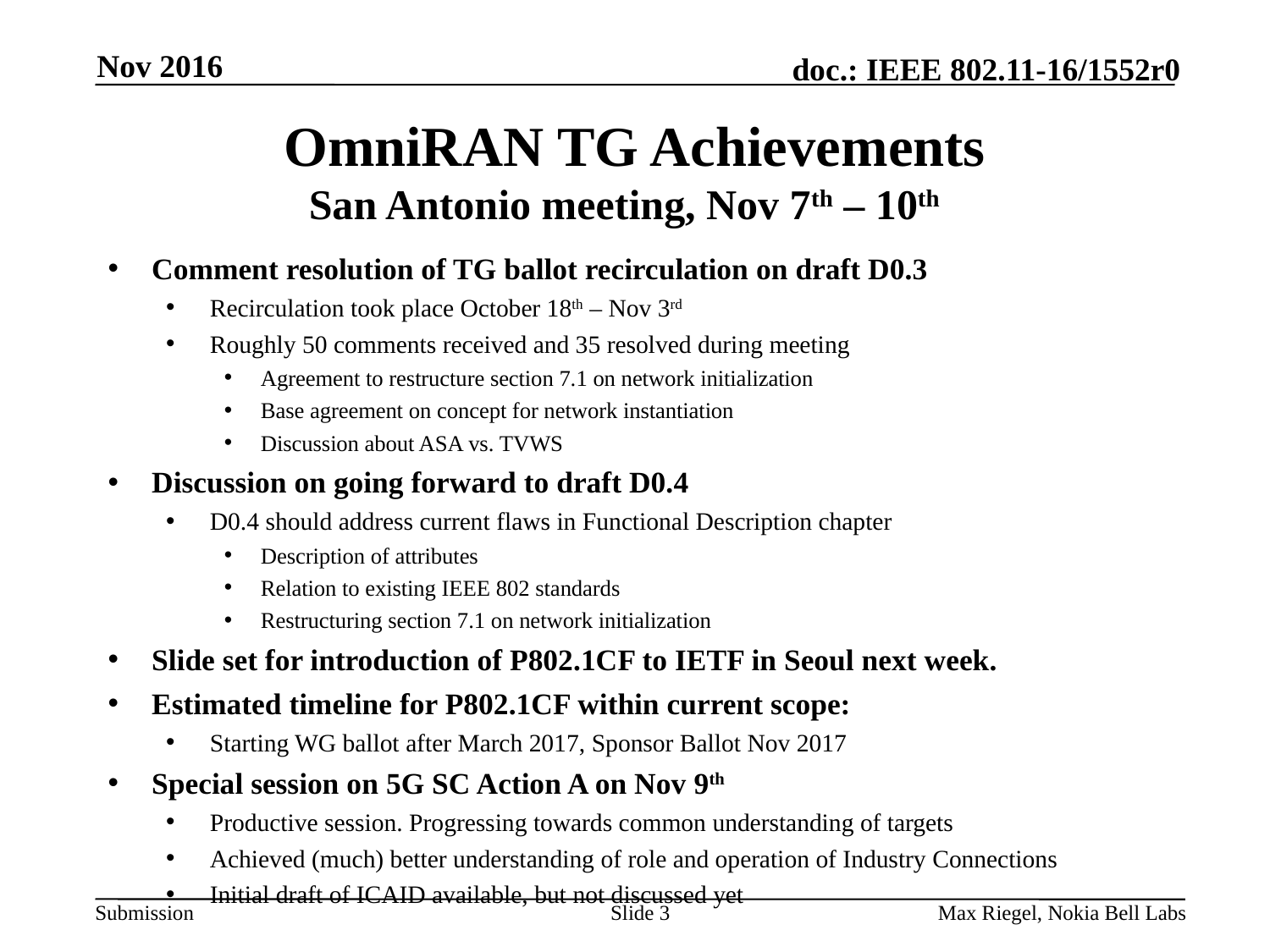

Nov 2016
# OmniRAN TG Achievements San Antonio meeting, Nov 7th – 10th
Comment resolution of TG ballot recirculation on draft D0.3
Recirculation took place October 18th – Nov 3rd
Roughly 50 comments received and 35 resolved during meeting
Agreement to restructure section 7.1 on network initialization
Base agreement on concept for network instantiation
Discussion about ASA vs. TVWS
Discussion on going forward to draft D0.4
D0.4 should address current flaws in Functional Description chapter
Description of attributes
Relation to existing IEEE 802 standards
Restructuring section 7.1 on network initialization
Slide set for introduction of P802.1CF to IETF in Seoul next week.
Estimated timeline for P802.1CF within current scope:
Starting WG ballot after March 2017, Sponsor Ballot Nov 2017
Special session on 5G SC Action A on Nov 9th
Productive session. Progressing towards common understanding of targets
Achieved (much) better understanding of role and operation of Industry Connections
Initial draft of ICAID available, but not discussed yet
Slide 3
Max Riegel, Nokia Bell Labs